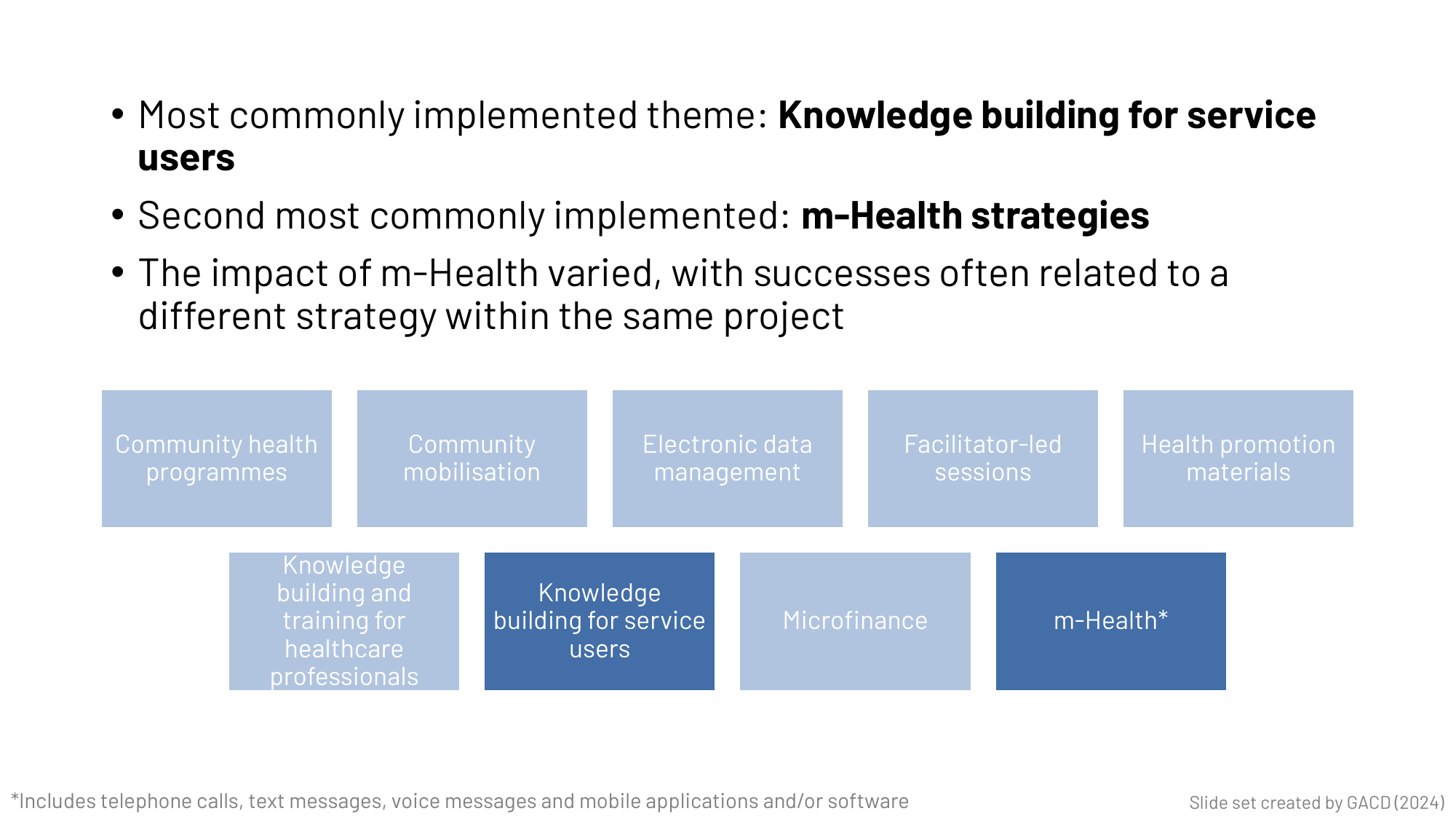

Most commonly implemented theme: Knowledge building for service users
Second most commonly implemented: m-Health strategies
The impact of m-Health varied, with successes often related to a different strategy within the same project
Community health programmes
Community mobilisation
Electronic data management
Facilitator-led sessions
Health promotion materials
Knowledge building and training for healthcare professionals
Knowledge building for service users
Microfinance
m-Health*
*Includes telephone calls, text messages, voice messages and mobile applications and/or software